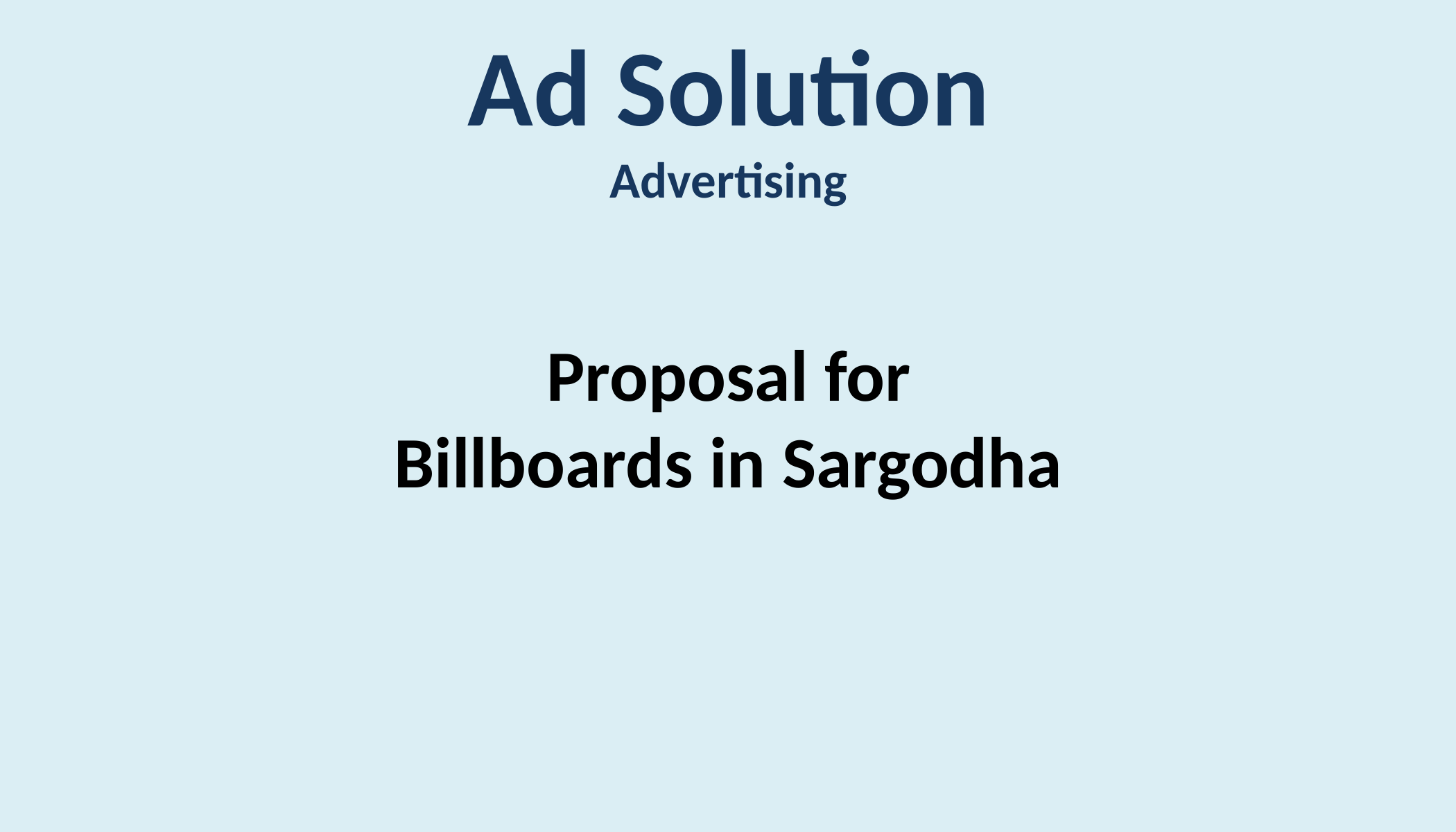

Ad Solution
Advertising
Proposal for
Billboards in Sargodha